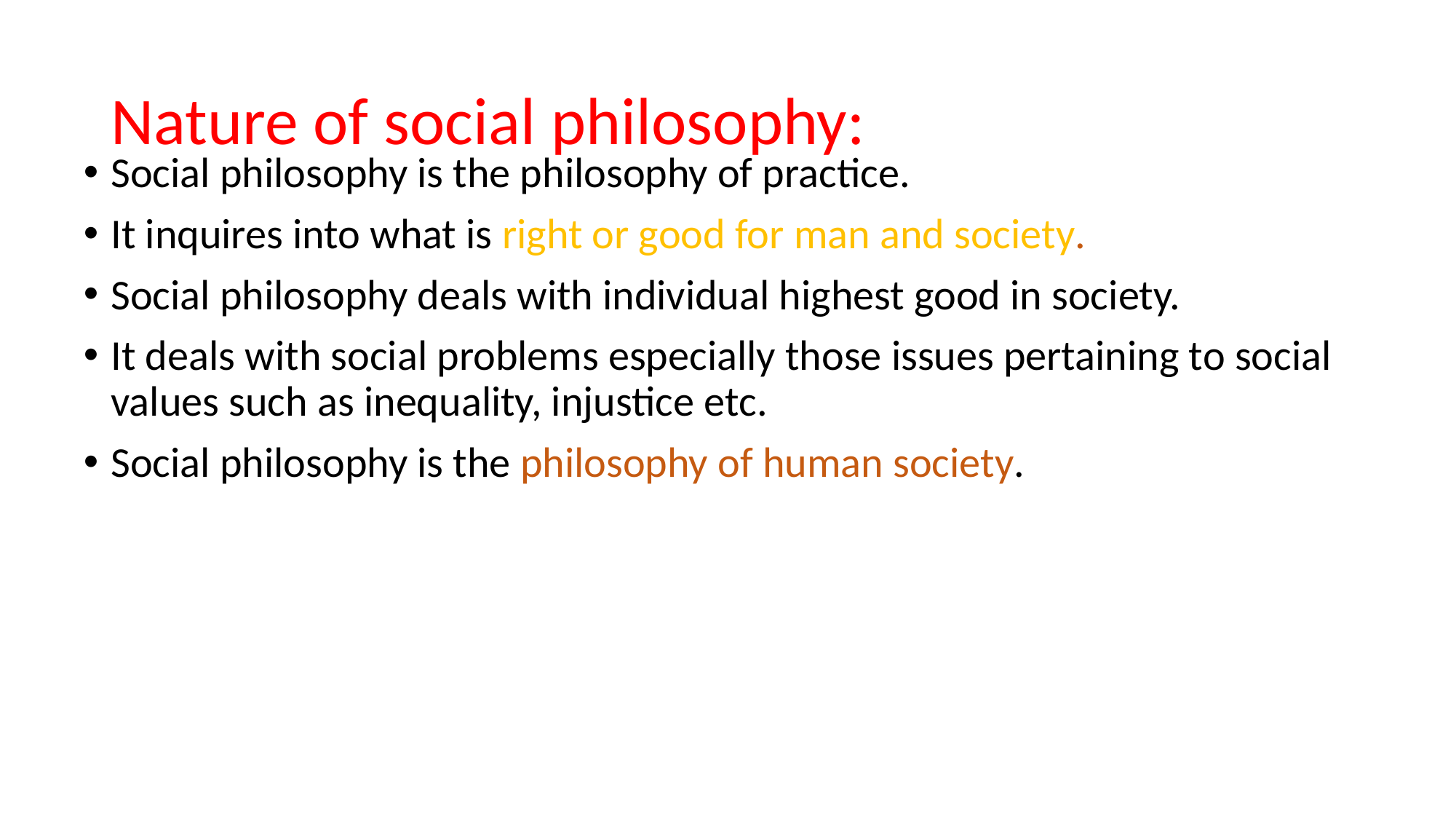

# Nature of social philosophy:
Social philosophy is the philosophy of practice.
It inquires into what is right or good for man and society.
Social philosophy deals with individual highest good in society.
It deals with social problems especially those issues pertaining to social values such as inequality, injustice etc.
Social philosophy is the philosophy of human society.